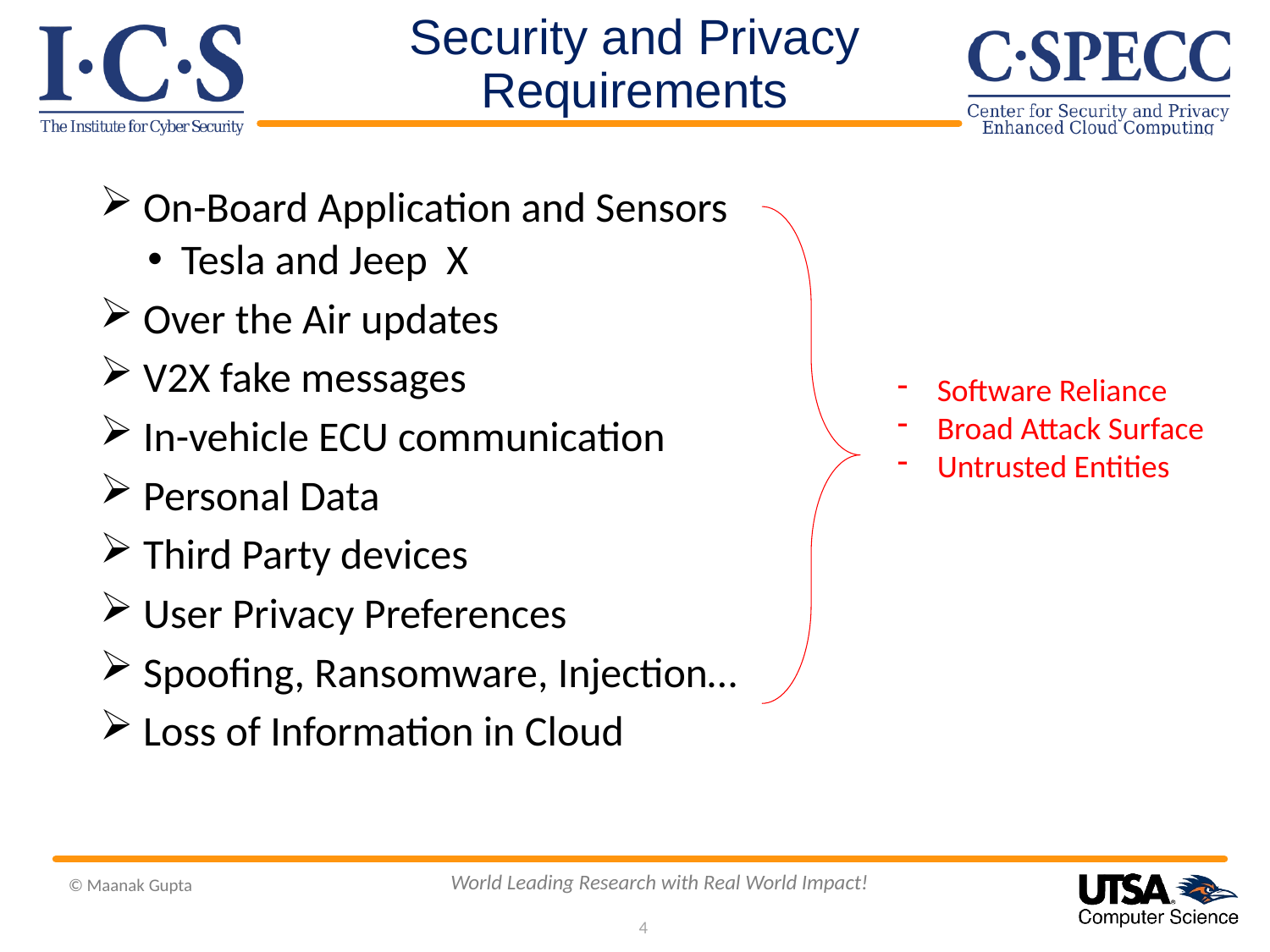

# Security and Privacy Requirements
 On-Board Application and Sensors
 Tesla and Jeep  X
 Over the Air updates
 V2X fake messages
 In-vehicle ECU communication
 Personal Data
 Third Party devices
 User Privacy Preferences
 Spoofing, Ransomware, Injection…
 Loss of Information in Cloud

Software Reliance
Broad Attack Surface
Untrusted Entities
4